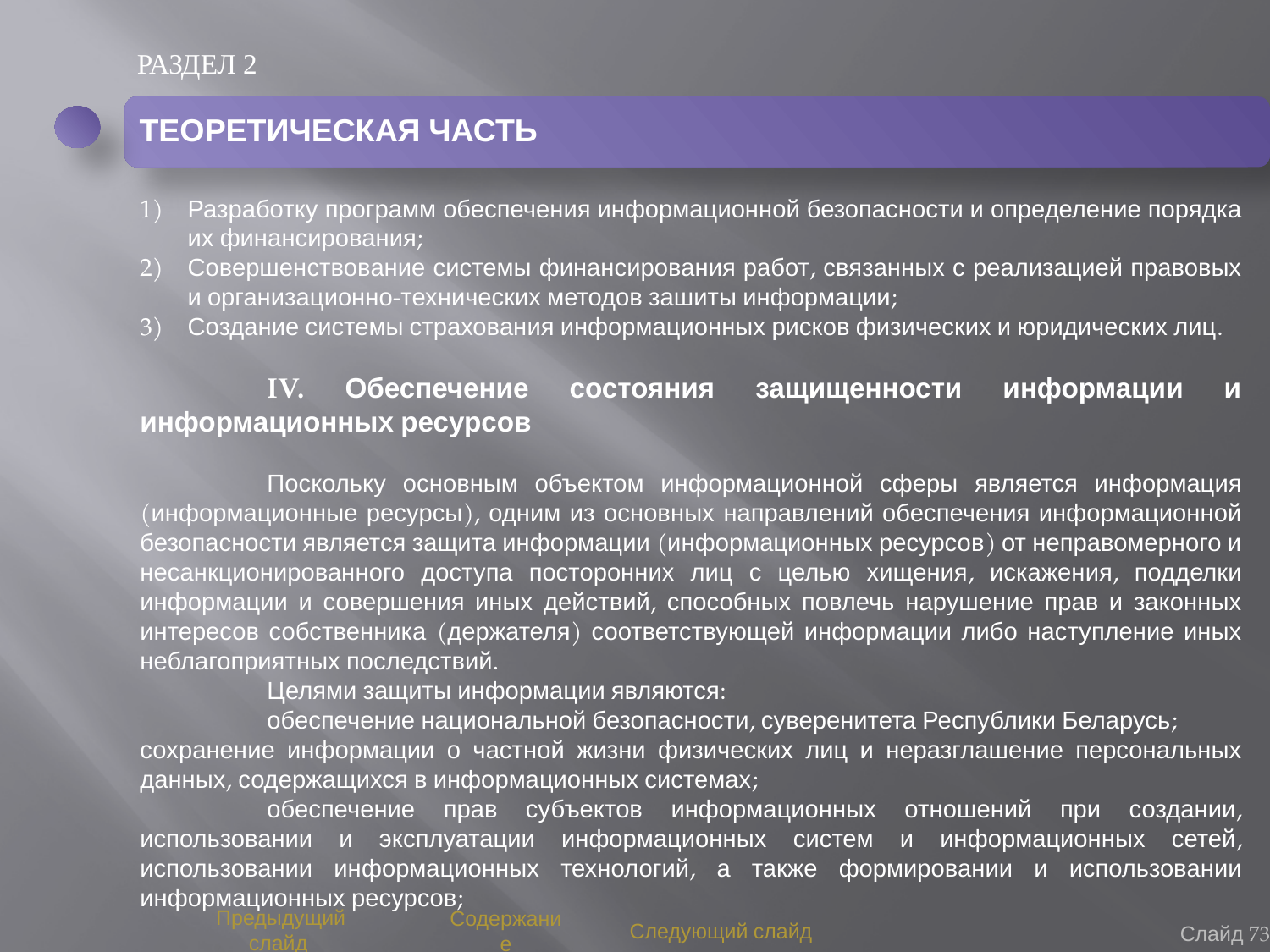

РАЗДЕЛ 2

ТЕОРЕТИЧЕСКАЯ ЧАСТЬ

Разработку программ обеспечения информационной безопасности и определение порядка их финансирования;
Совершенствование системы финансирования работ, связанных с реализацией правовых и организационно-технических методов зашиты информации;
Создание системы страхования информационных рисков физических и юридических лиц.

	IV. Обеспечение состояния защищенности информации и информационных ресурсов

	Поскольку основным объектом информационной сферы является информация (информационные ресурсы), одним из основных направлений обеспечения информационной безопасности является защита информации (информационных ресурсов) от неправомерного и несанкционированного доступа посторонних лиц с целью хищения, искажения, подделки информации и совершения иных действий, способных повлечь нарушение прав и законных интересов собственника (держателя) соответствующей информации либо наступление иных неблагоприятных последствий.
	Целями защиты информации являются:
	обеспечение национальной безопасности, суверенитета Республики Беларусь;
сохранение информации о частной жизни физических лиц и неразглашение персональных данных, содержащихся в информационных системах;
	обеспечение прав субъектов информационных отношений при создании, использовании и эксплуатации информационных систем и информационных сетей, использовании информационных технологий, а также формировании и использовании информационных ресурсов;

Слайд 73
Предыдущий слайд
Содержание
Следующий слайд